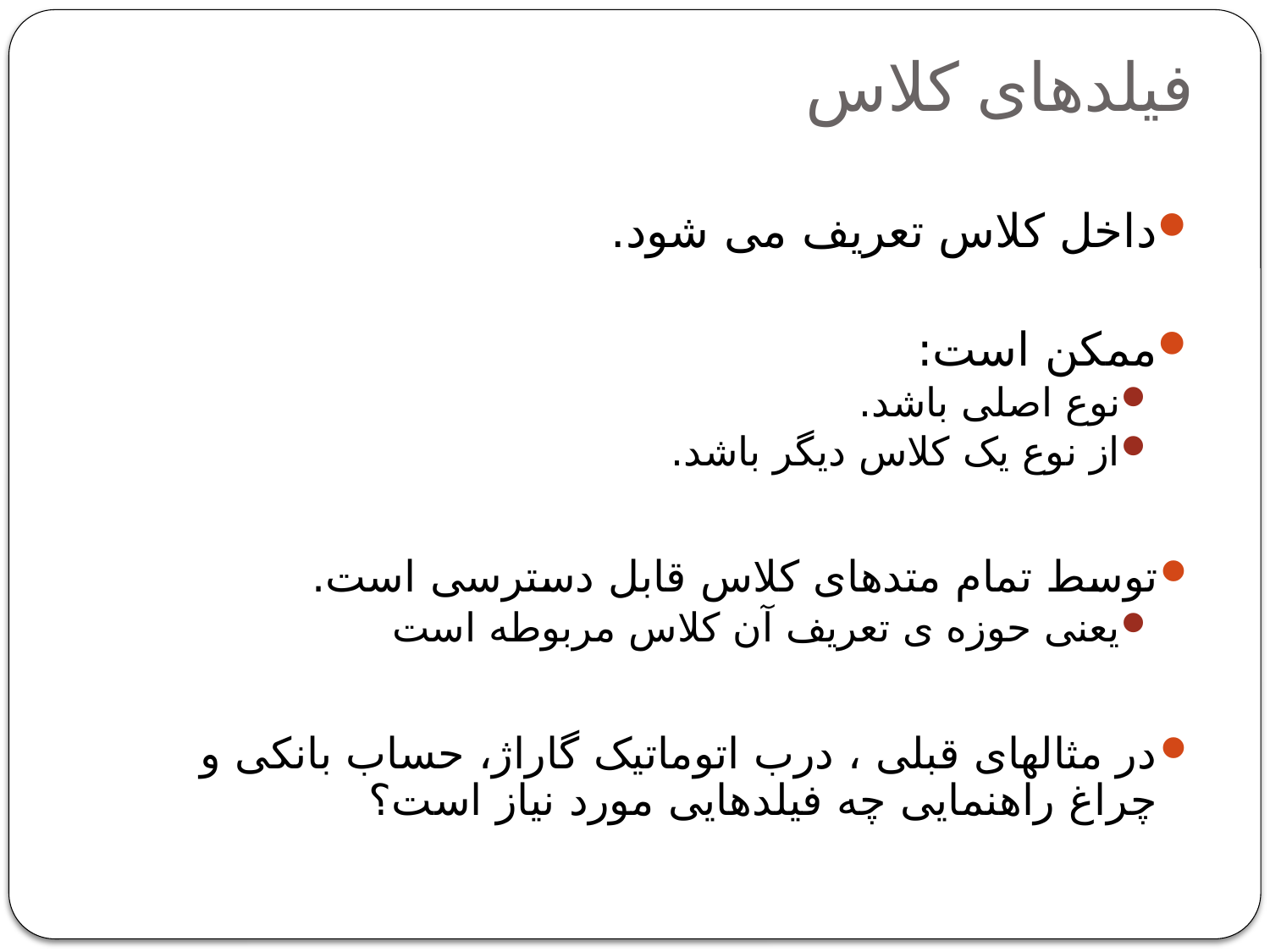

# فیلدهای کلاس
داخل کلاس تعریف می شود.

ممکن است:
نوع اصلی باشد.
از نوع یک کلاس دیگر باشد.

توسط تمام متدهای کلاس قابل دسترسی است.
یعنی حوزه ی تعریف آن کلاس مربوطه است

در مثالهای قبلی ، درب اتوماتیک گاراژ، حساب بانکی و چراغ راهنمایی چه فیلدهایی مورد نیاز است؟

15